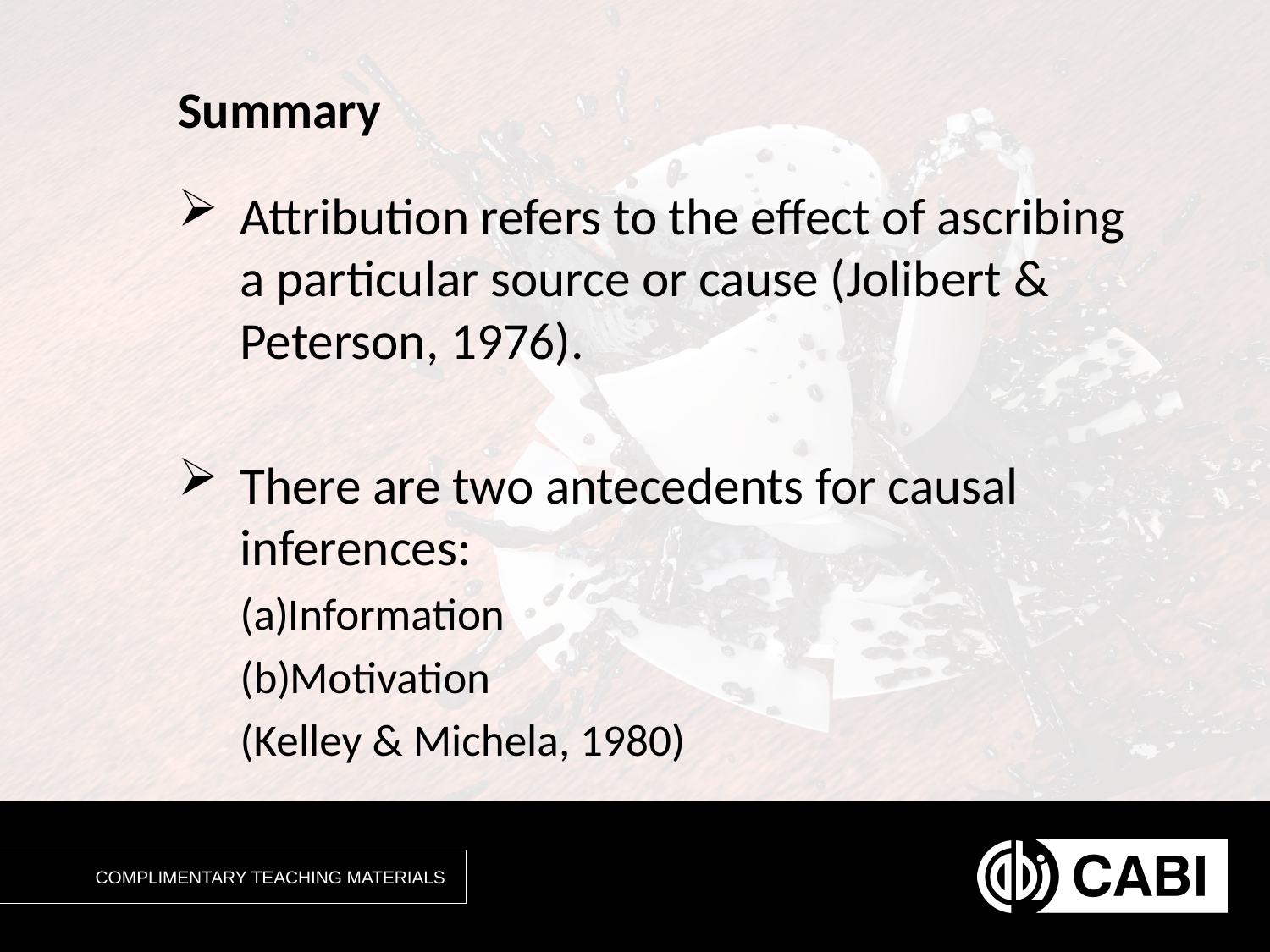

# Summary
Attribution refers to the effect of ascribing a particular source or cause (Jolibert & Peterson, 1976).

There are two antecedents for causal inferences:
Information
Motivation
(Kelley & Michela, 1980)